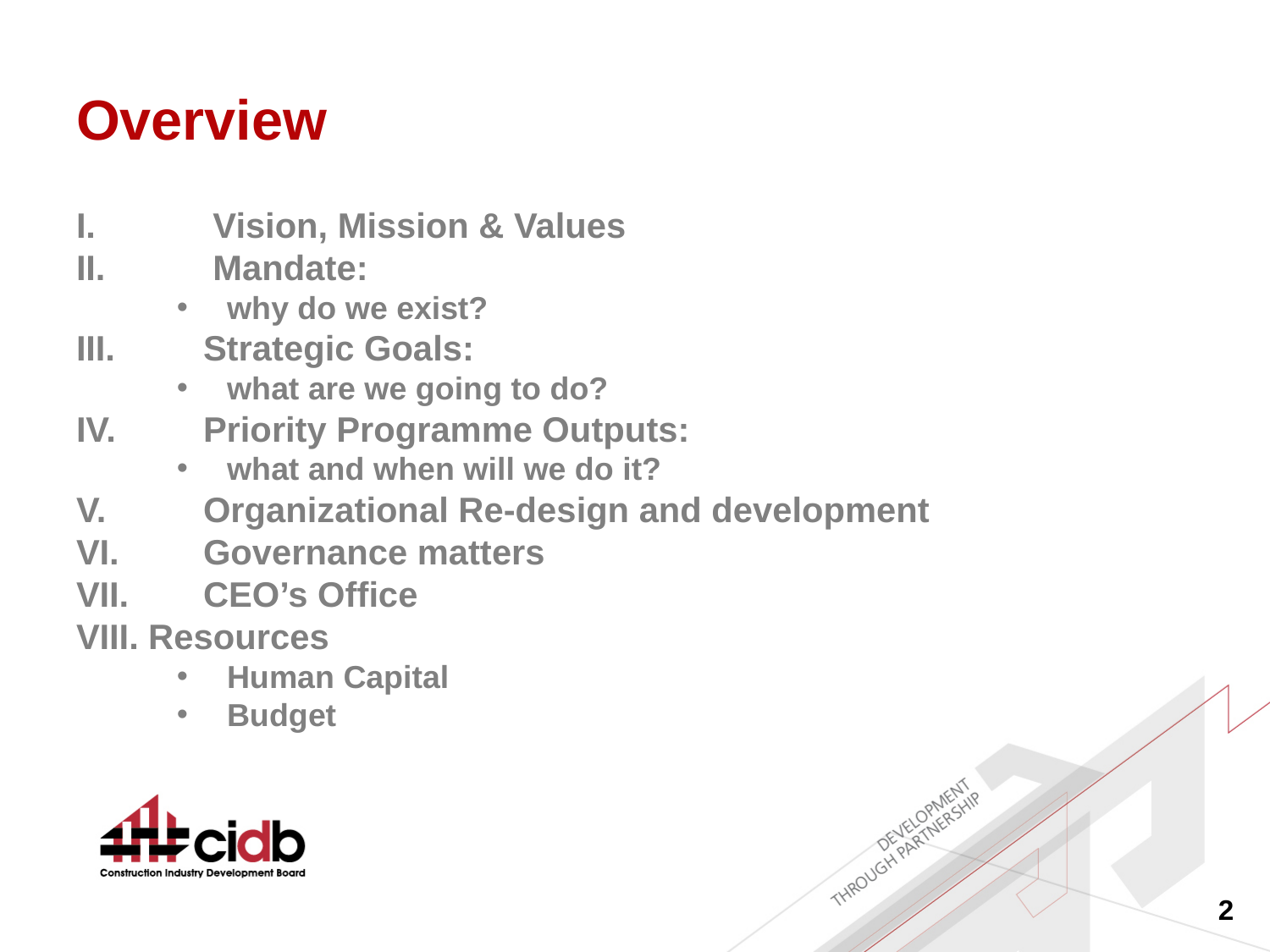

# Overview
I.	 Vision, Mission & Values
II.	 Mandate:
why do we exist?
III. 	Strategic Goals:
what are we going to do?
IV. 	Priority Programme Outputs:
what and when will we do it?
V. 	Organizational Re-design and development
VI. 	Governance matters
VII. 	CEO’s Office
VIII. Resources
Human Capital
Budget